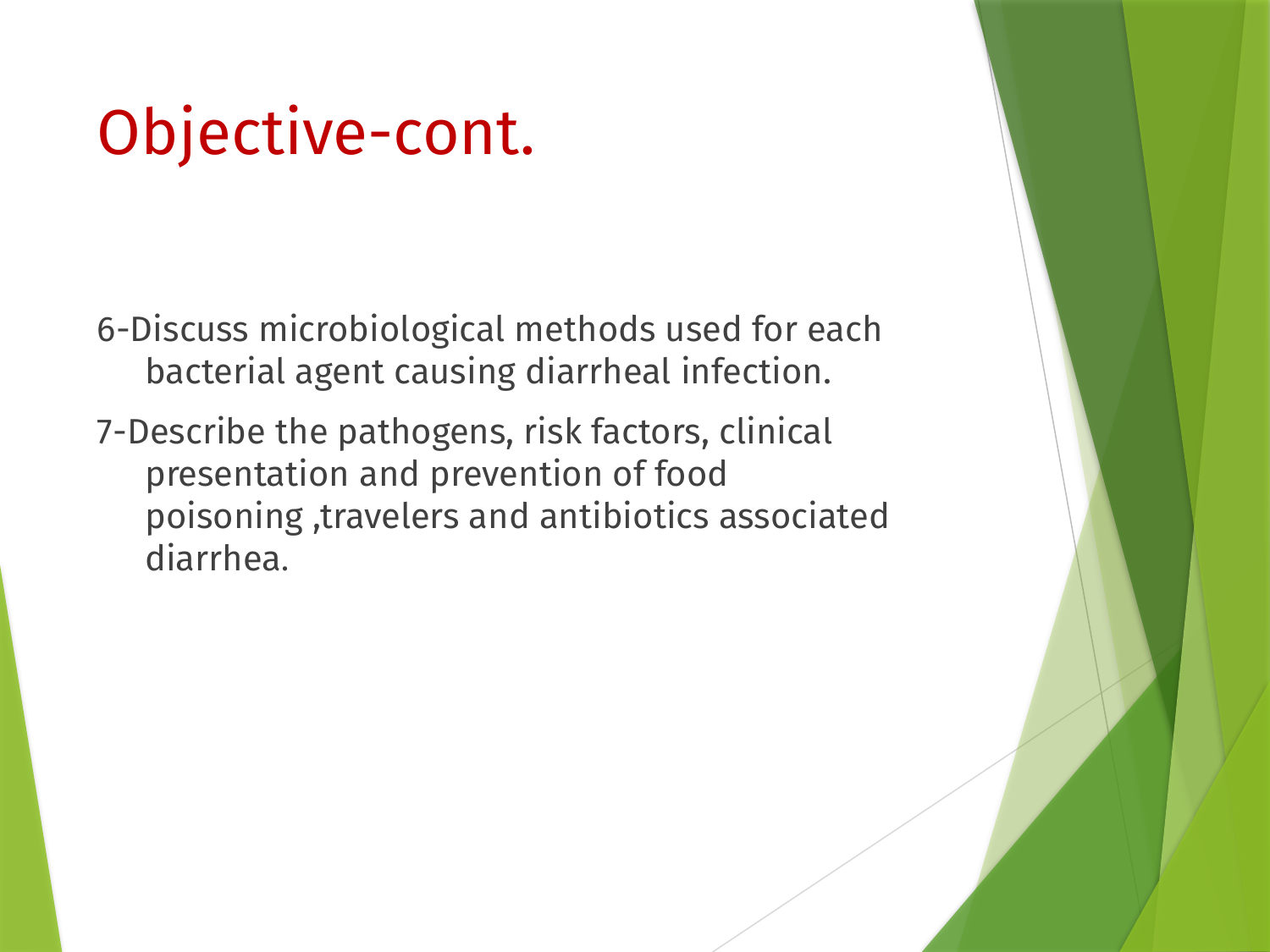

# Objective-cont.
6-Discuss microbiological methods used for each bacterial agent causing diarrheal infection.
7-Describe the pathogens, risk factors, clinical presentation and prevention of food poisoning ,travelers and antibiotics associated diarrhea.